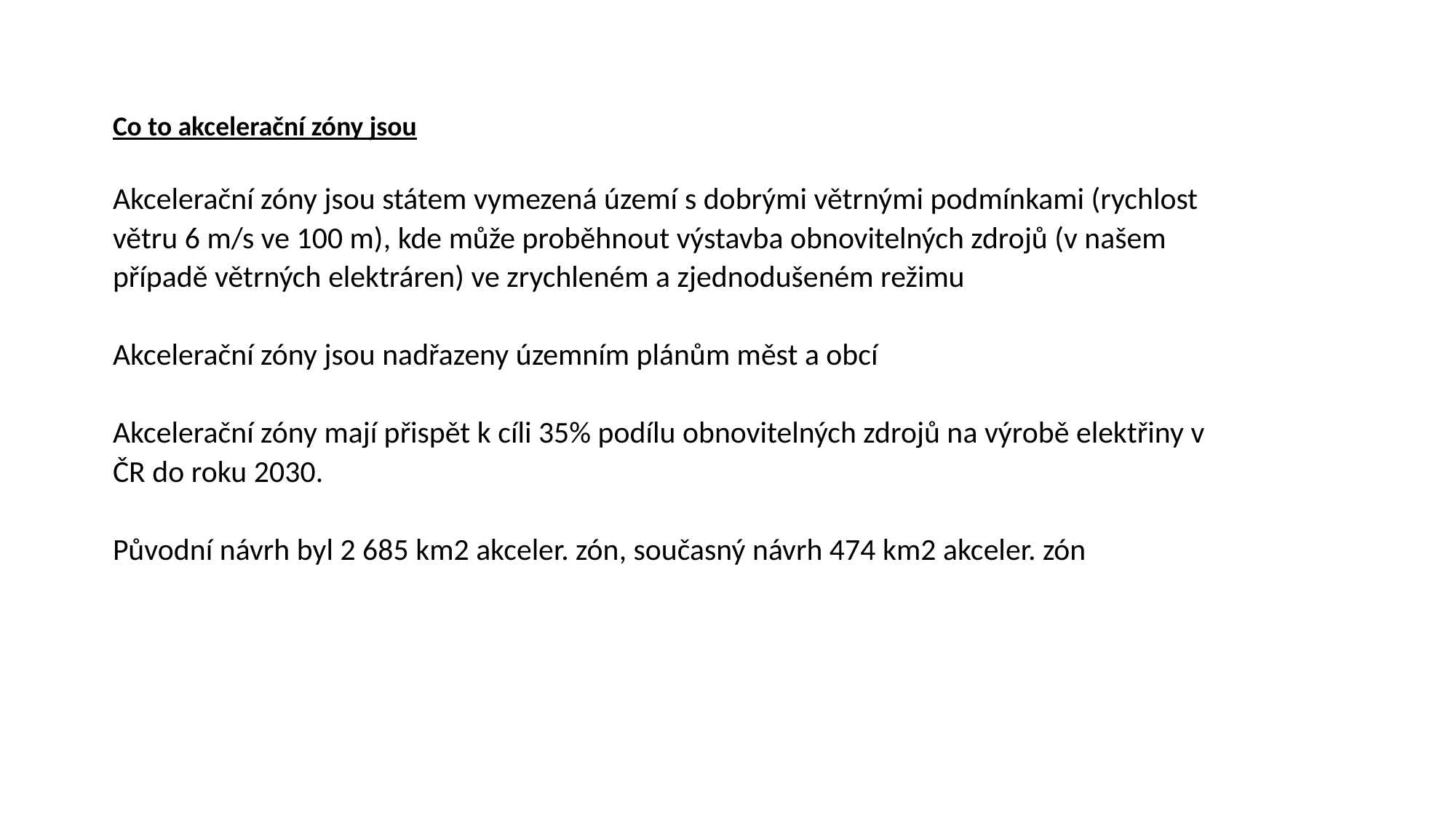

Co to akcelerační zóny jsou

Akcelerační zóny jsou státem vymezená území s dobrými větrnými podmínkami (rychlost větru 6 m/s ve 100 m), kde může proběhnout výstavba obnovitelných zdrojů (v našem případě větrných elektráren) ve zrychleném a zjednodušeném režimu

Akcelerační zóny jsou nadřazeny územním plánům měst a obcí

Akcelerační zóny mají přispět k cíli 35% podílu obnovitelných zdrojů na výrobě elektřiny v ČR do roku 2030.

Původní návrh byl 2 685 km2 akceler. zón, současný návrh 474 km2 akceler. zón